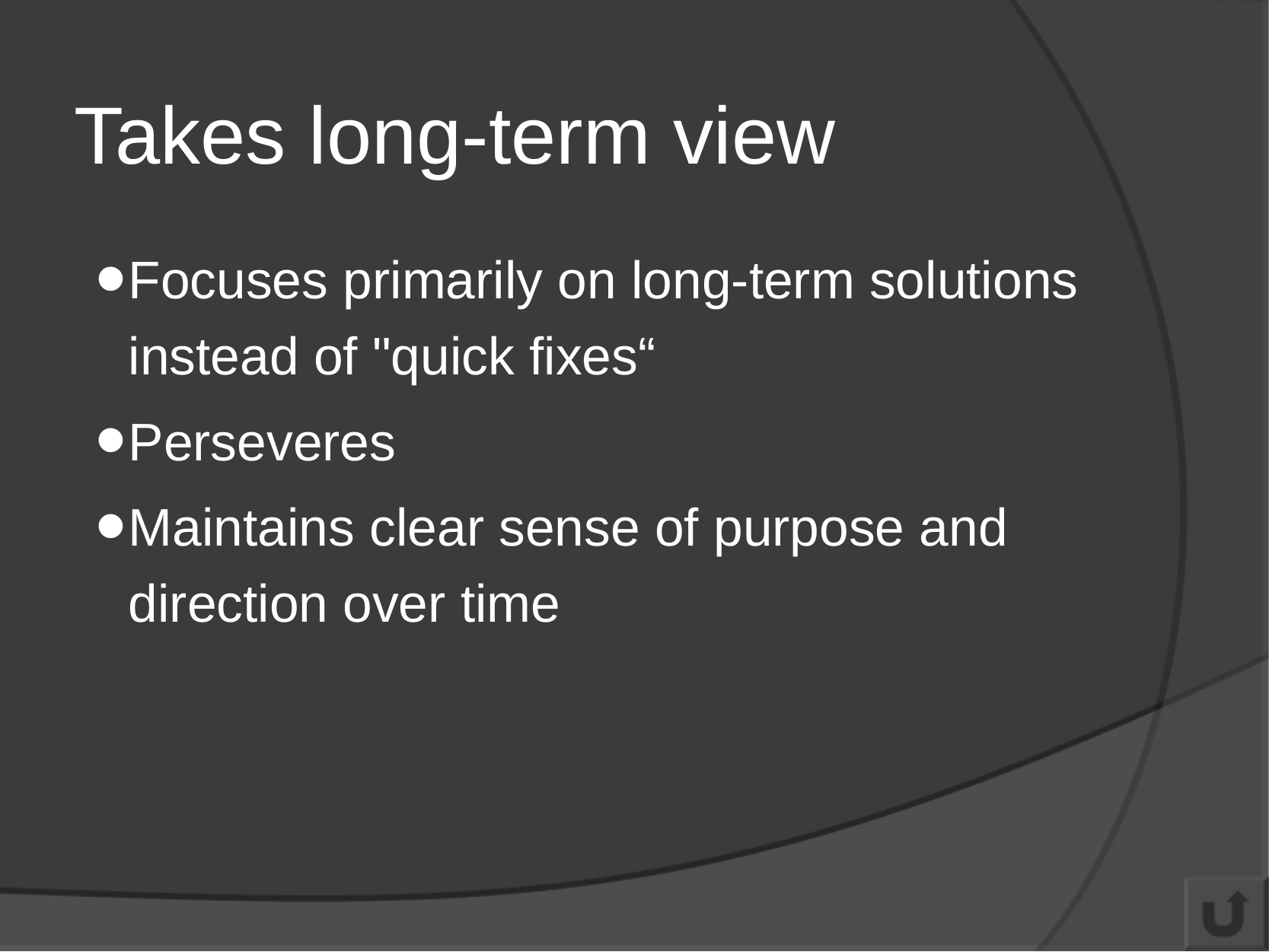

# Takes long-term view
Focuses primarily on long-term solutions instead of "quick fixes“
Perseveres
Maintains clear sense of purpose and direction over time